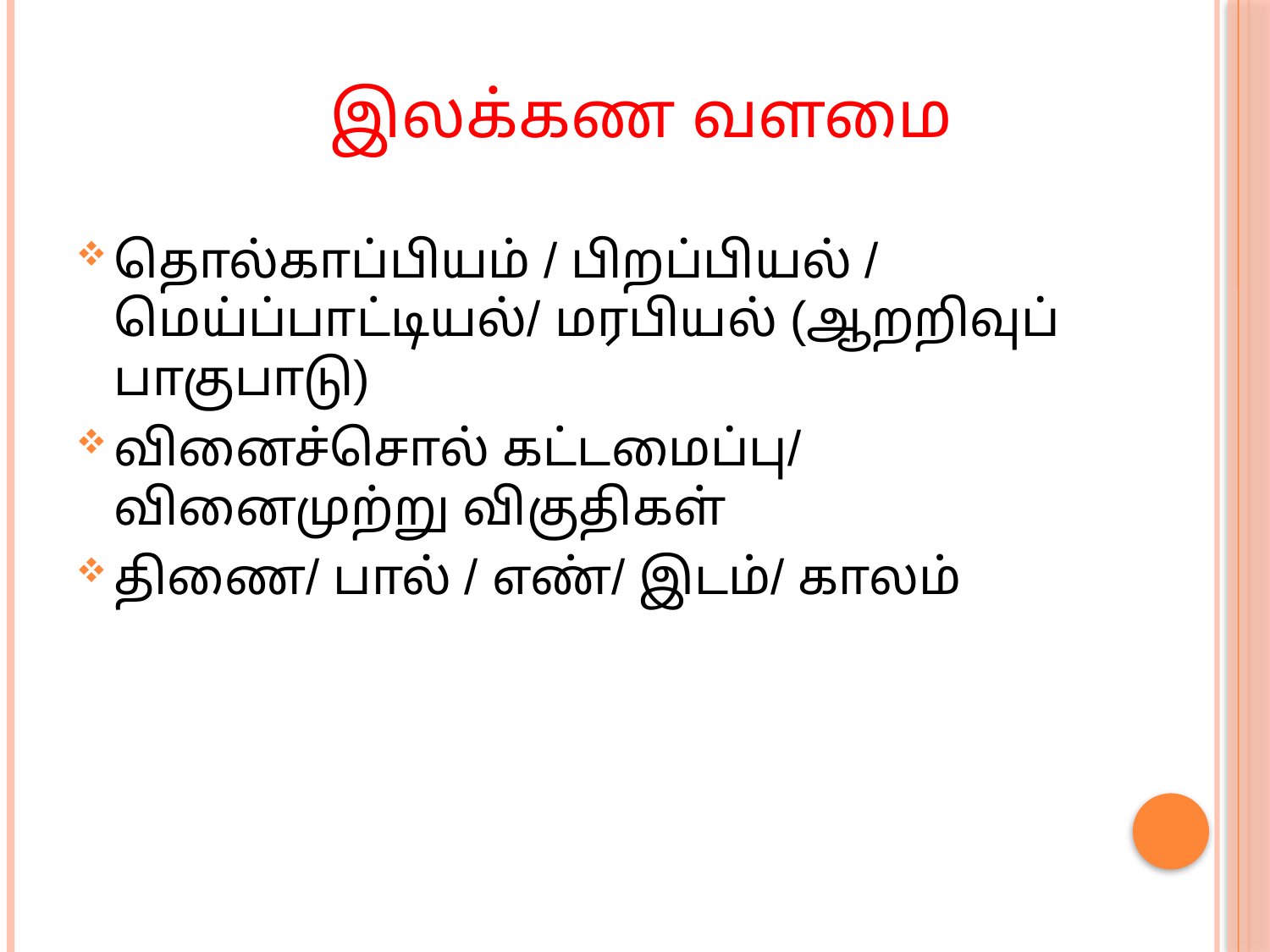

# இலக்கண வளமை
தொல்காப்பியம் / பிறப்பியல் / மெய்ப்பாட்டியல்/ மரபியல் (ஆறறிவுப் பாகுபாடு)
வினைச்சொல் கட்டமைப்பு/ வினைமுற்று விகுதிகள்
திணை/ பால் / எண்/ இடம்/ காலம்